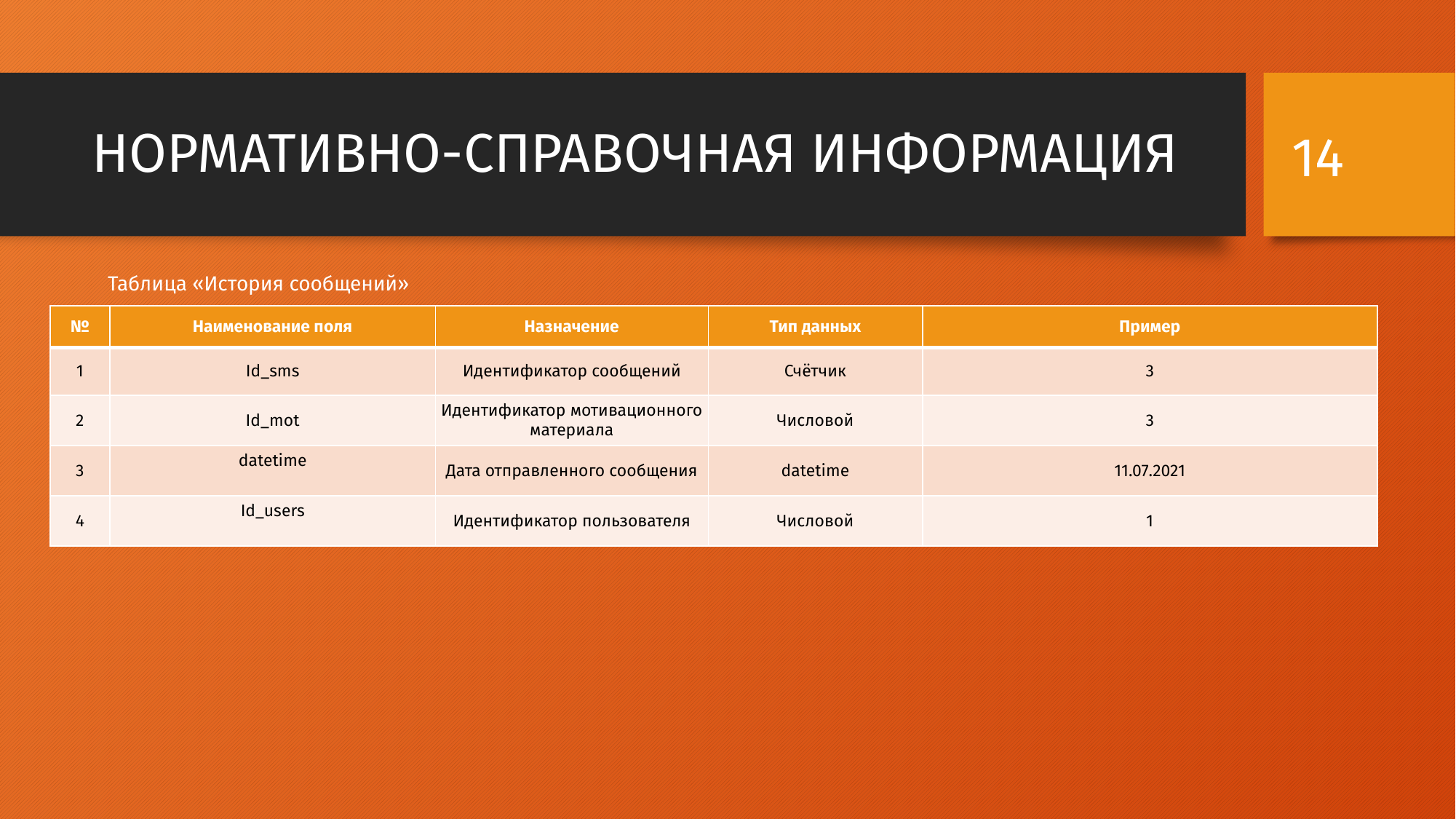

14
# НОРМАТИВНО-СПРАВОЧНАЯ ИНФОРМАЦИЯ
Таблица «История сообщений»
| № | Наименование поля | Назначение | Тип данных | Пример |
| --- | --- | --- | --- | --- |
| 1 | Id\_sms | Идентификатор сообщений | Счётчик | 3 |
| 2 | Id\_mot | Идентификатор мотивационного материала | Числовой | 3 |
| 3 | datetime | Дата отправленного сообщения | datetime | 11.07.2021 |
| 4 | Id\_users | Идентификатор пользователя | Числовой | 1 |